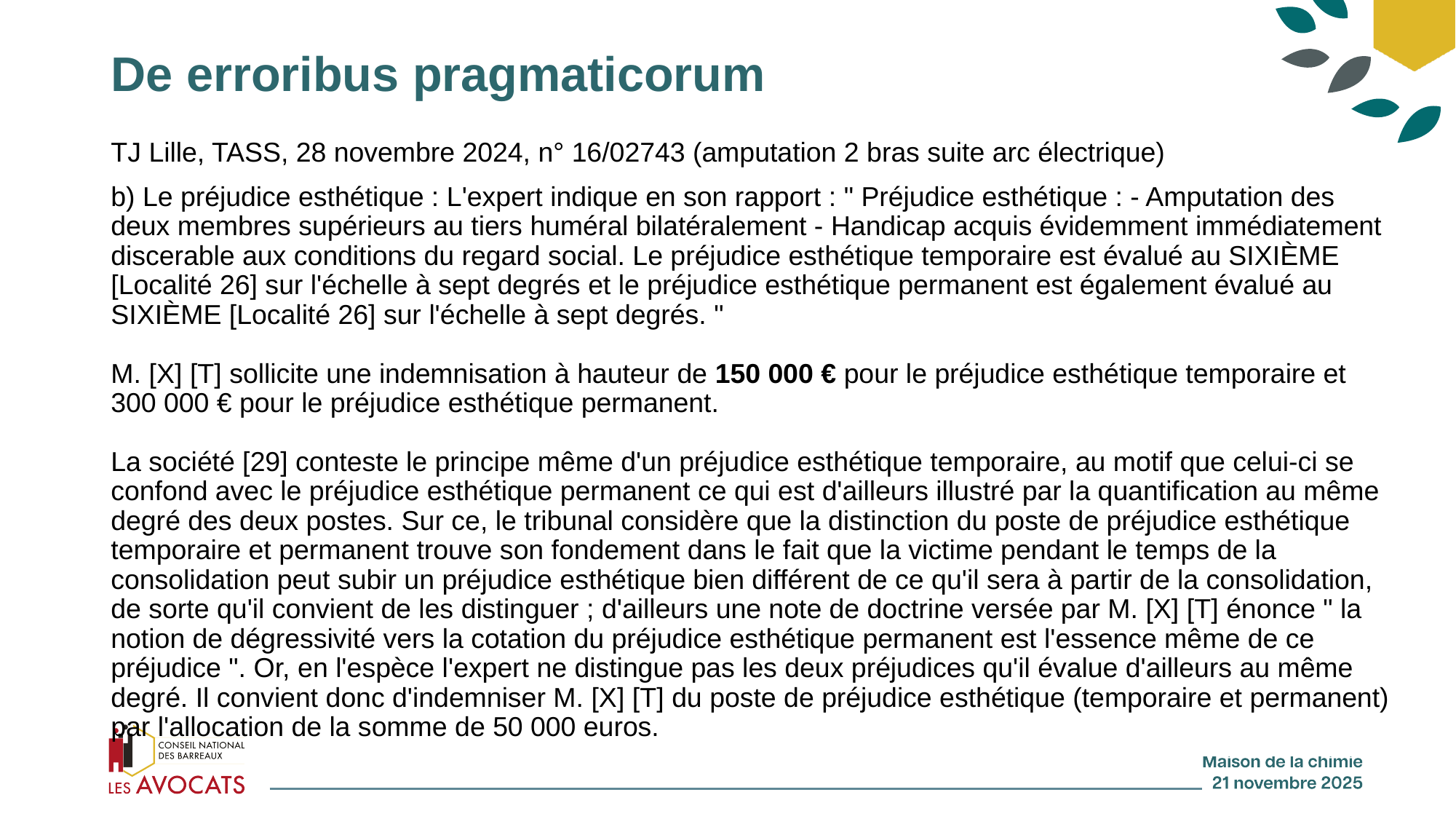

# De erroribus pragmaticorum
TJ Lille, TASS, 28 novembre 2024, n° 16/02743 (amputation 2 bras suite arc électrique)
b) Le préjudice esthétique : L'expert indique en son rapport : " Préjudice esthétique : - Amputation des deux membres supérieurs au tiers huméral bilatéralement - Handicap acquis évidemment immédiatement discerable aux conditions du regard social. Le préjudice esthétique temporaire est évalué au SIXIÈME [Localité 26] sur l'échelle à sept degrés et le préjudice esthétique permanent est également évalué au SIXIÈME [Localité 26] sur l'échelle à sept degrés. "
M. [X] [T] sollicite une indemnisation à hauteur de 150 000 € pour le préjudice esthétique temporaire et 300 000 € pour le préjudice esthétique permanent.
La société [29] conteste le principe même d'un préjudice esthétique temporaire, au motif que celui-ci se confond avec le préjudice esthétique permanent ce qui est d'ailleurs illustré par la quantification au même degré des deux postes. Sur ce, le tribunal considère que la distinction du poste de préjudice esthétique temporaire et permanent trouve son fondement dans le fait que la victime pendant le temps de la consolidation peut subir un préjudice esthétique bien différent de ce qu'il sera à partir de la consolidation, de sorte qu'il convient de les distinguer ; d'ailleurs une note de doctrine versée par M. [X] [T] énonce " la notion de dégressivité vers la cotation du préjudice esthétique permanent est l'essence même de ce préjudice ". Or, en l'espèce l'expert ne distingue pas les deux préjudices qu'il évalue d'ailleurs au même degré. Il convient donc d'indemniser M. [X] [T] du poste de préjudice esthétique (temporaire et permanent) par l'allocation de la somme de 50 000 euros.